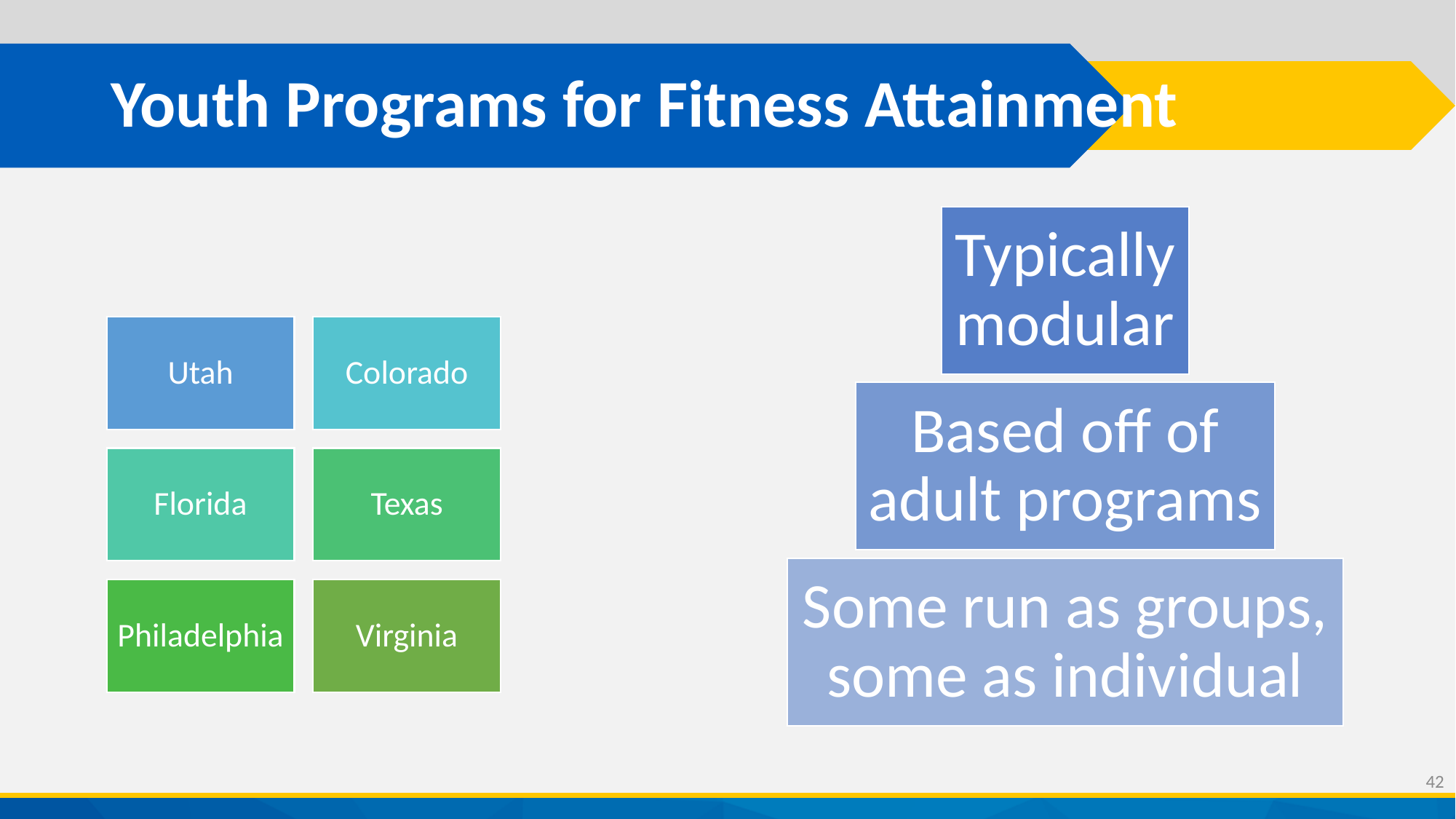

# Youth Programs for Fitness Attainment
Typically modular
Based off of adult programs
Some run as groups, some as individual
Utah
Colorado
Florida
Texas
Philadelphia
Virginia
42